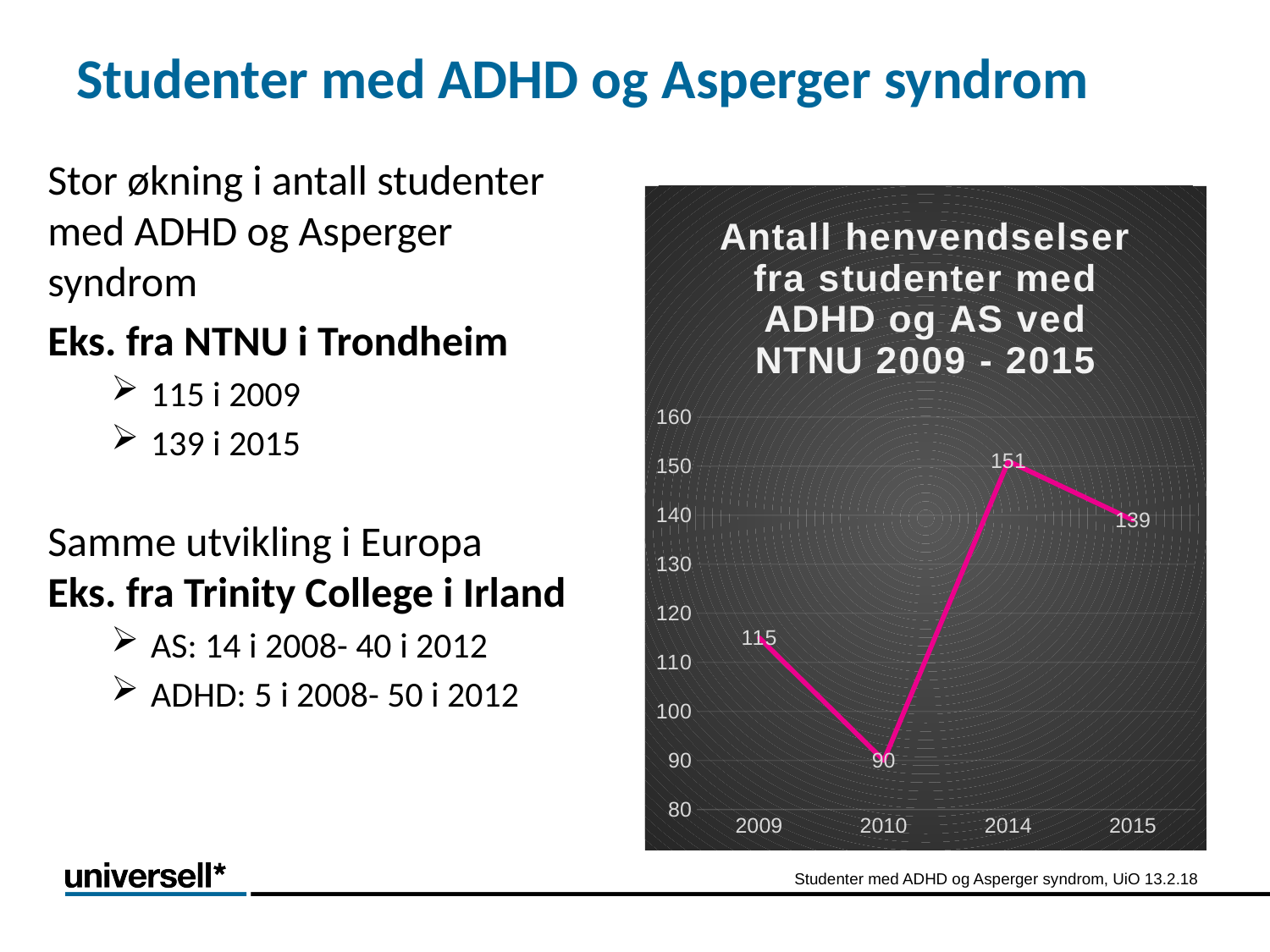

# Studenter med ADHD og Asperger syndrom
Stor økning i antall studenter med ADHD og Asperger syndrom
Eks. fra NTNU i Trondheim
115 i 2009
139 i 2015
Samme utvikling i Europa
Eks. fra Trinity College i Irland
AS: 14 i 2008- 40 i 2012
ADHD: 5 i 2008- 50 i 2012

### Chart: Antall henvendselser fra studenter med ADHD og AS ved NTNU 2009 - 2015

| Category | Antall henvendselser fra studenter med ADHD og AS |
|---|---|
| 2009 | 115.0 |
| 2010 | 90.0 |
| 2014 | 151.0 |
| 2015 | 139.0 |
Studenter med ADHD og Asperger syndrom, UiO 13.2.18